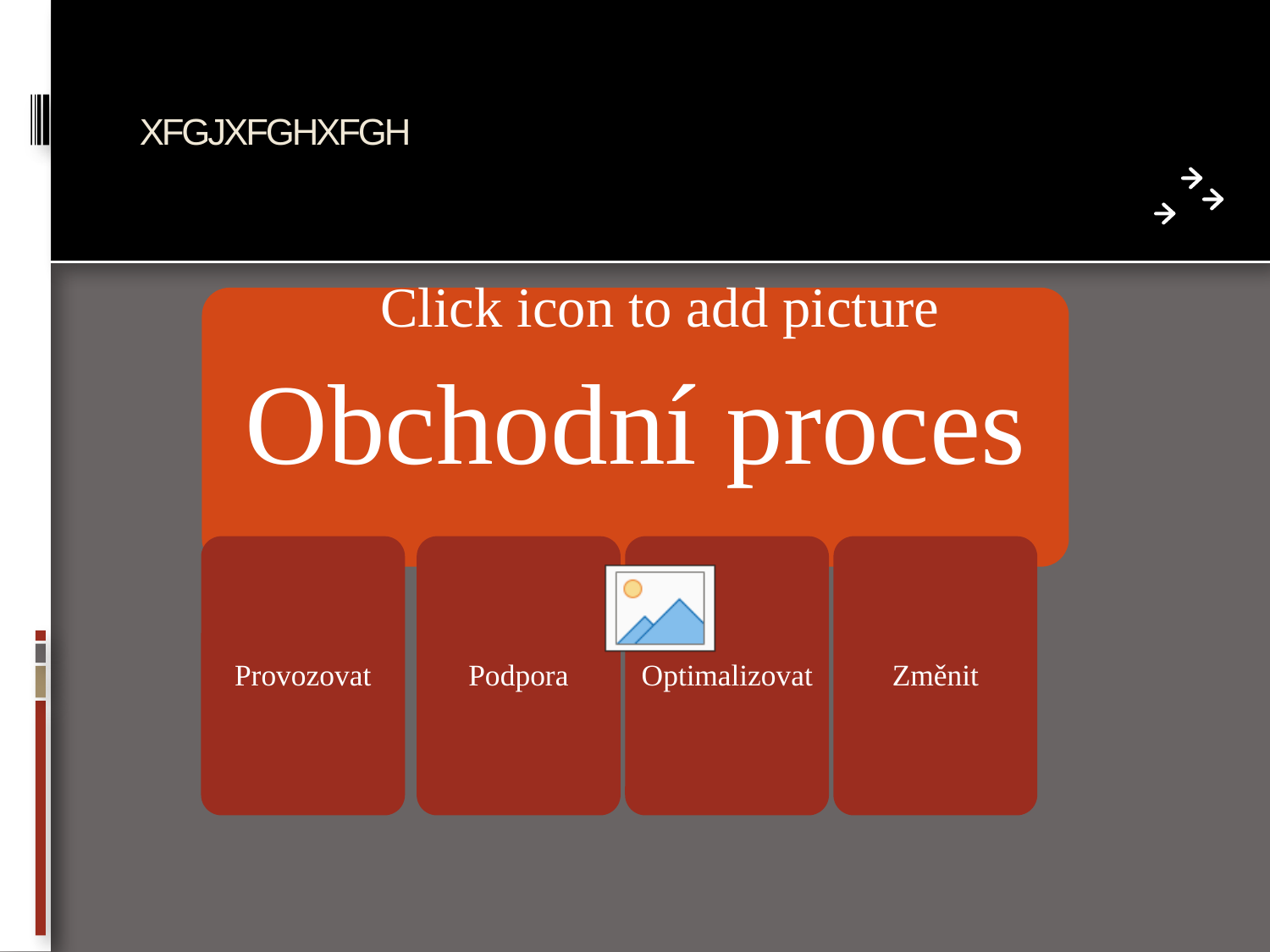

# XFGJXFGHXFGH

Obchodní proces
Provozovat
Podpora
Optimalizovat
Změnit